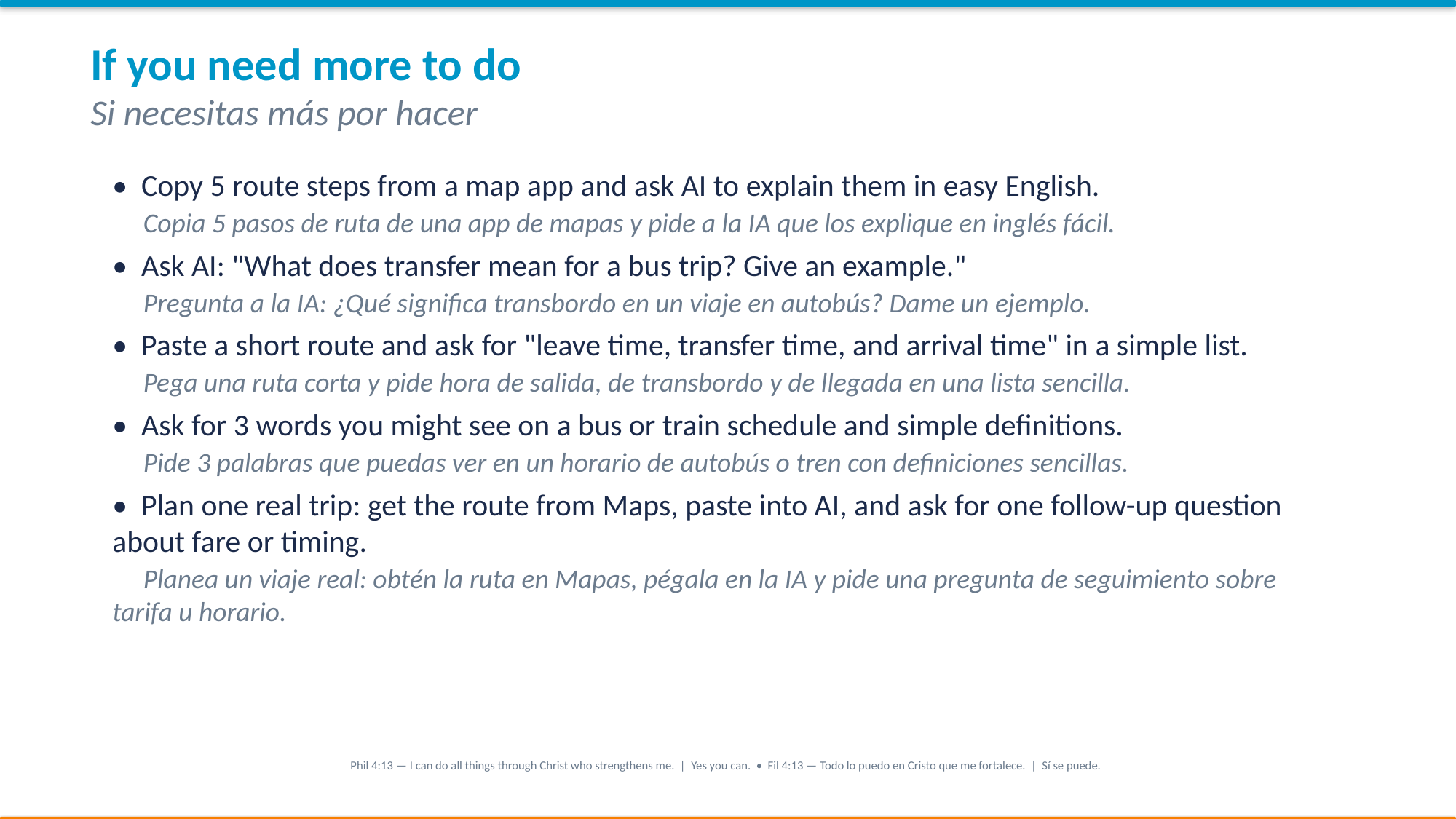

If you need more to do
Si necesitas más por hacer
•  Copy 5 route steps from a map app and ask AI to explain them in easy English.
     Copia 5 pasos de ruta de una app de mapas y pide a la IA que los explique en inglés fácil.
•  Ask AI: "What does transfer mean for a bus trip? Give an example."
     Pregunta a la IA: ¿Qué significa transbordo en un viaje en autobús? Dame un ejemplo.
•  Paste a short route and ask for "leave time, transfer time, and arrival time" in a simple list.
     Pega una ruta corta y pide hora de salida, de transbordo y de llegada en una lista sencilla.
•  Ask for 3 words you might see on a bus or train schedule and simple definitions.
     Pide 3 palabras que puedas ver en un horario de autobús o tren con definiciones sencillas.
•  Plan one real trip: get the route from Maps, paste into AI, and ask for one follow-up question about fare or timing.
     Planea un viaje real: obtén la ruta en Mapas, pégala en la IA y pide una pregunta de seguimiento sobre tarifa u horario.
Phil 4:13 — I can do all things through Christ who strengthens me.  |  Yes you can.  •  Fil 4:13 — Todo lo puedo en Cristo que me fortalece.  |  Sí se puede.